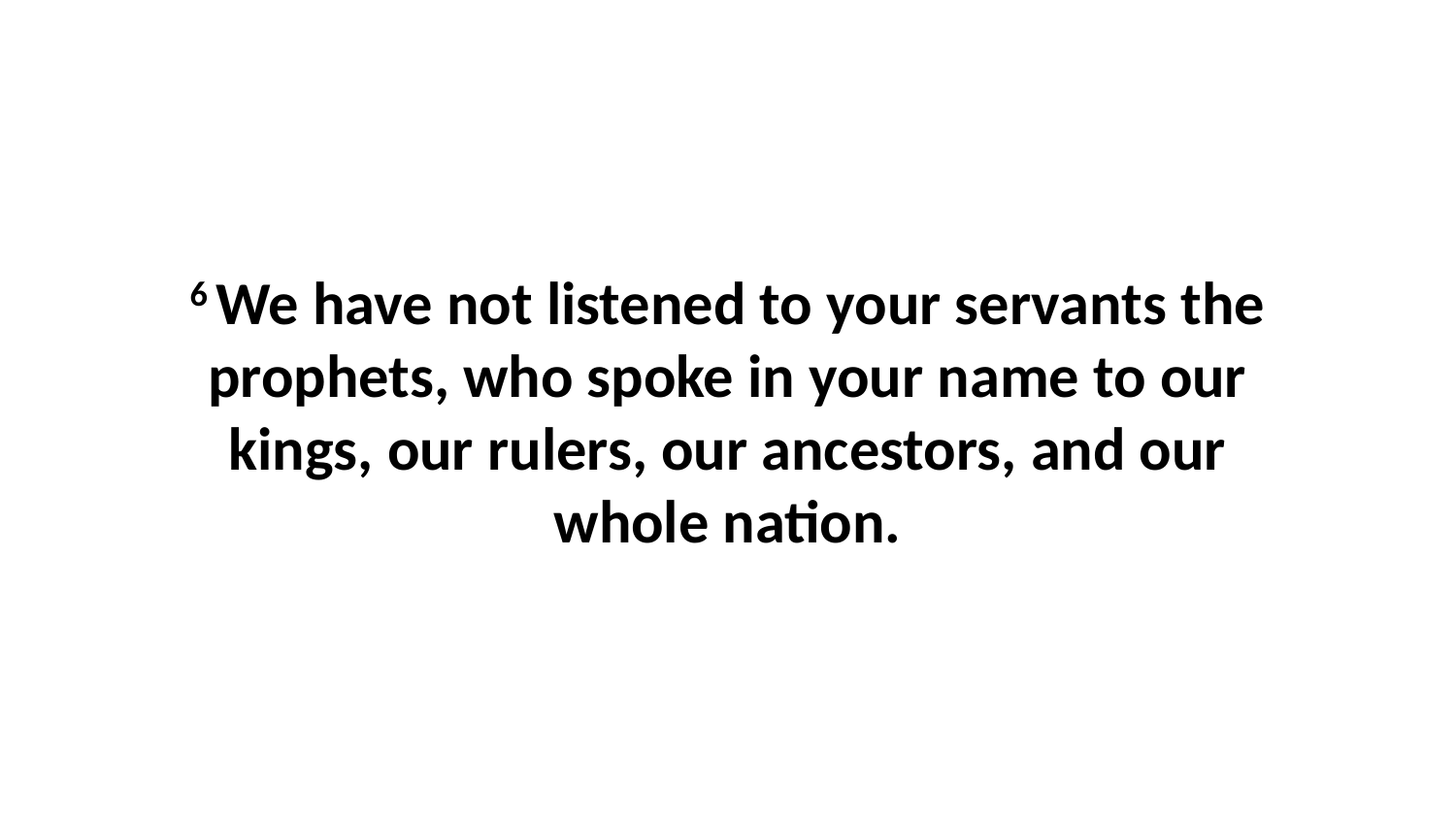

6 We have not listened to your servants the prophets, who spoke in your name to our kings, our rulers, our ancestors, and our whole nation.